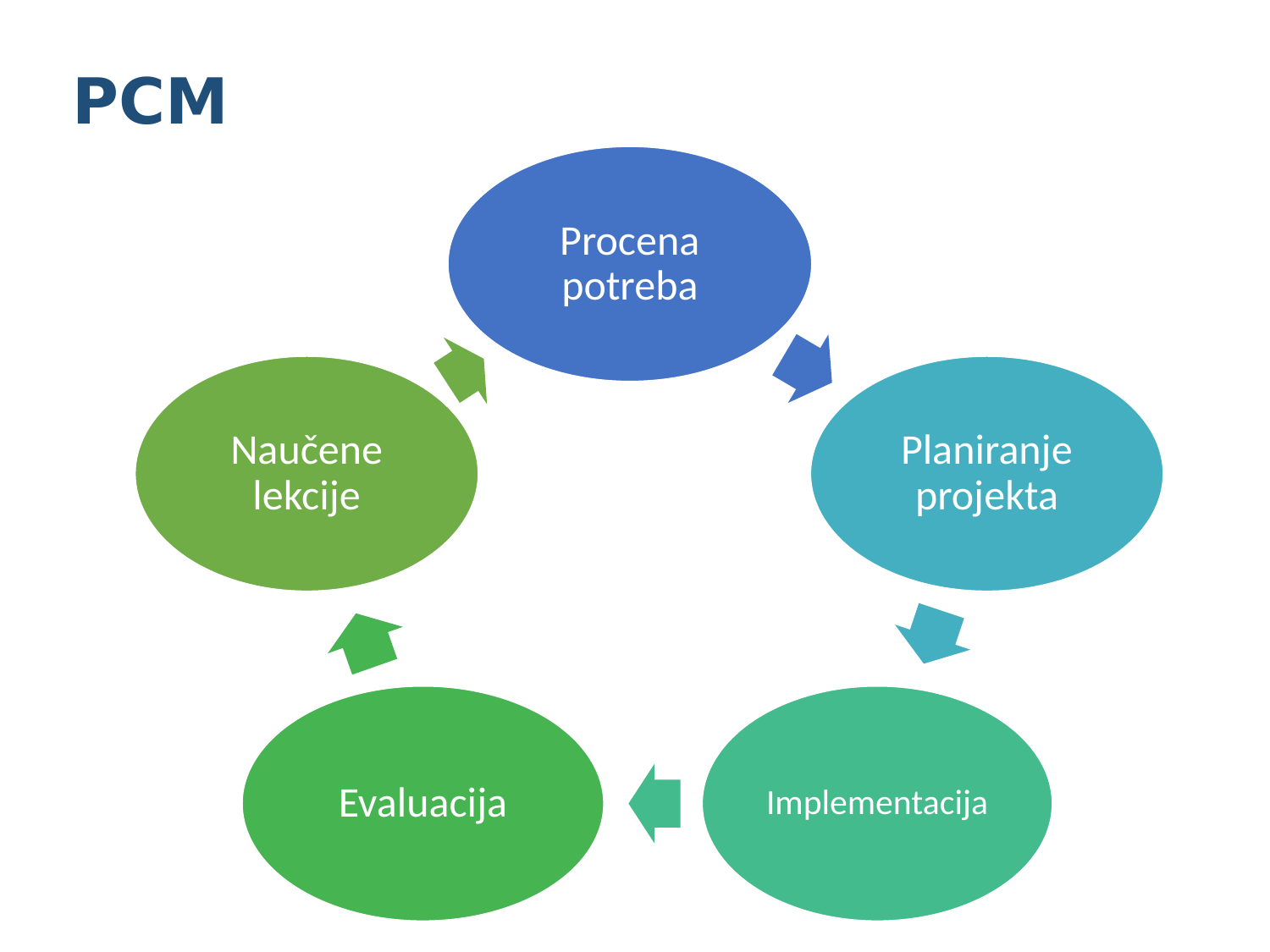

# PCM
Procena potreba

Planiranje projekta

Implementacija

Evaluacija

Naučene lekcije